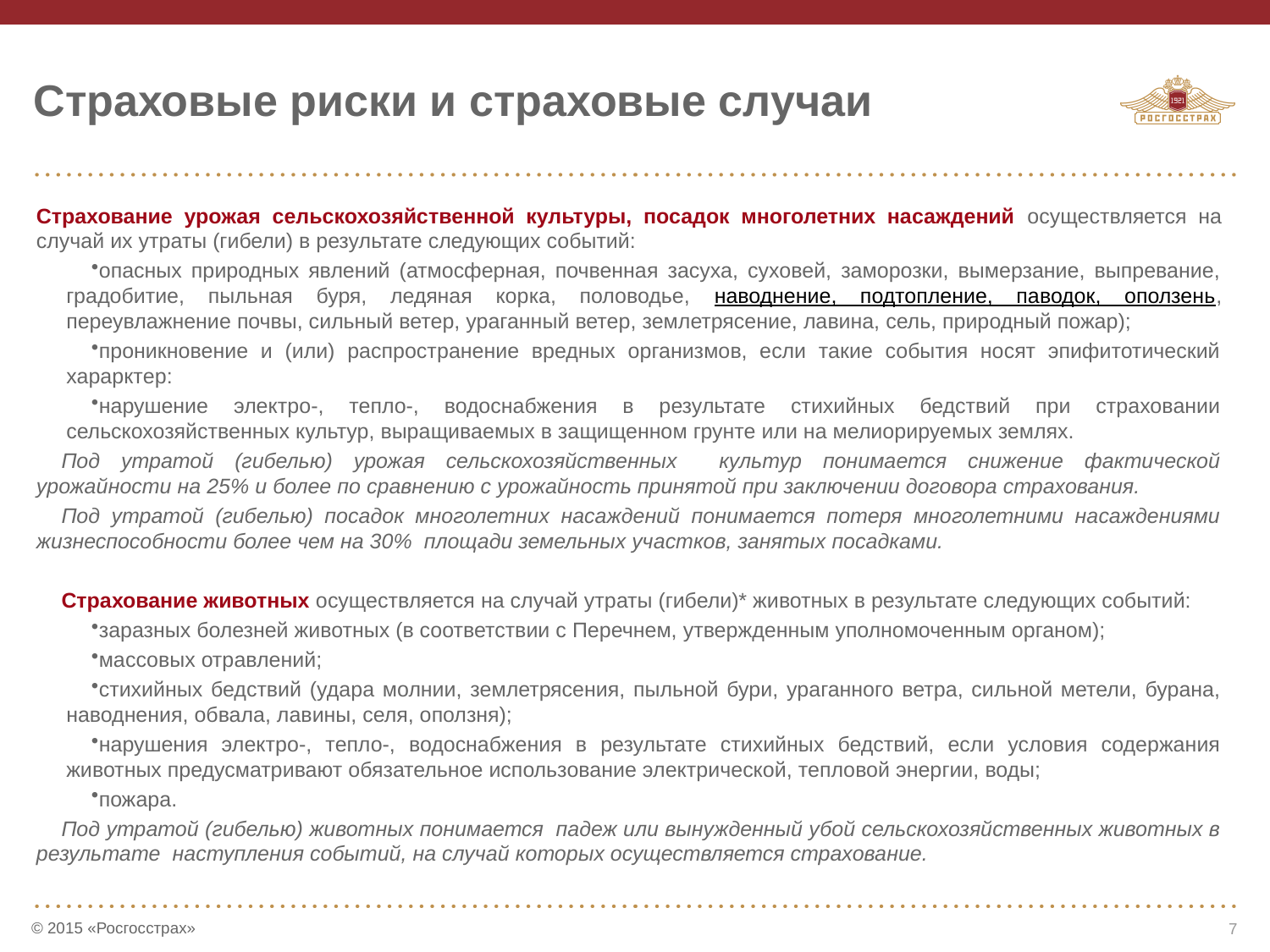

# Страховые риски и страховые случаи
Страхование урожая сельскохозяйственной культуры, посадок многолетних насаждений осуществляется на случай их утраты (гибели) в результате следующих событий:
опасных природных явлений (атмосферная, почвенная засуха, суховей, заморозки, вымерзание, выпревание, градобитие, пыльная буря, ледяная корка, половодье, наводнение, подтопление, паводок, оползень, переувлажнение почвы, сильный ветер, ураганный ветер, землетрясение, лавина, сель, природный пожар);
проникновение и (или) распространение вредных организмов, если такие события носят эпифитотический харарктер:
нарушение электро-, тепло-, водоснабжения в результате стихийных бедствий при страховании сельскохозяйственных культур, выращиваемых в защищенном грунте или на мелиорируемых землях.
Под утратой (гибелью) урожая сельскохозяйственных  культур понимается снижение фактической урожайности на 25% и более по сравнению с урожайность принятой при заключении договора страхования.
Под утратой (гибелью) посадок многолетних насаждений понимается потеря многолетними насаждениями жизнеспособности более чем на 30%  площади земельных участков, занятых посадками.

Страхование животных осуществляется на случай утраты (гибели)* животных в результате следующих событий:
заразных болезней животных (в соответствии с Перечнем, утвержденным уполномоченным органом);
массовых отравлений;
стихийных бедствий (удара молнии, землетрясения, пыльной бури, ураганного ветра, сильной метели, бурана, наводнения, обвала, лавины, селя, оползня);
нарушения электро-, тепло-, водоснабжения в результате стихийных бедствий, если условия содержания животных предусматривают обязательное использование электрической, тепловой энергии, воды;
пожара.
Под утратой (гибелью) животных понимается  падеж или вынужденный убой сельскохозяйственных животных в результате  наступления событий, на случай которых осуществляется страхование.

© 2015 «Росгосстрах»
7